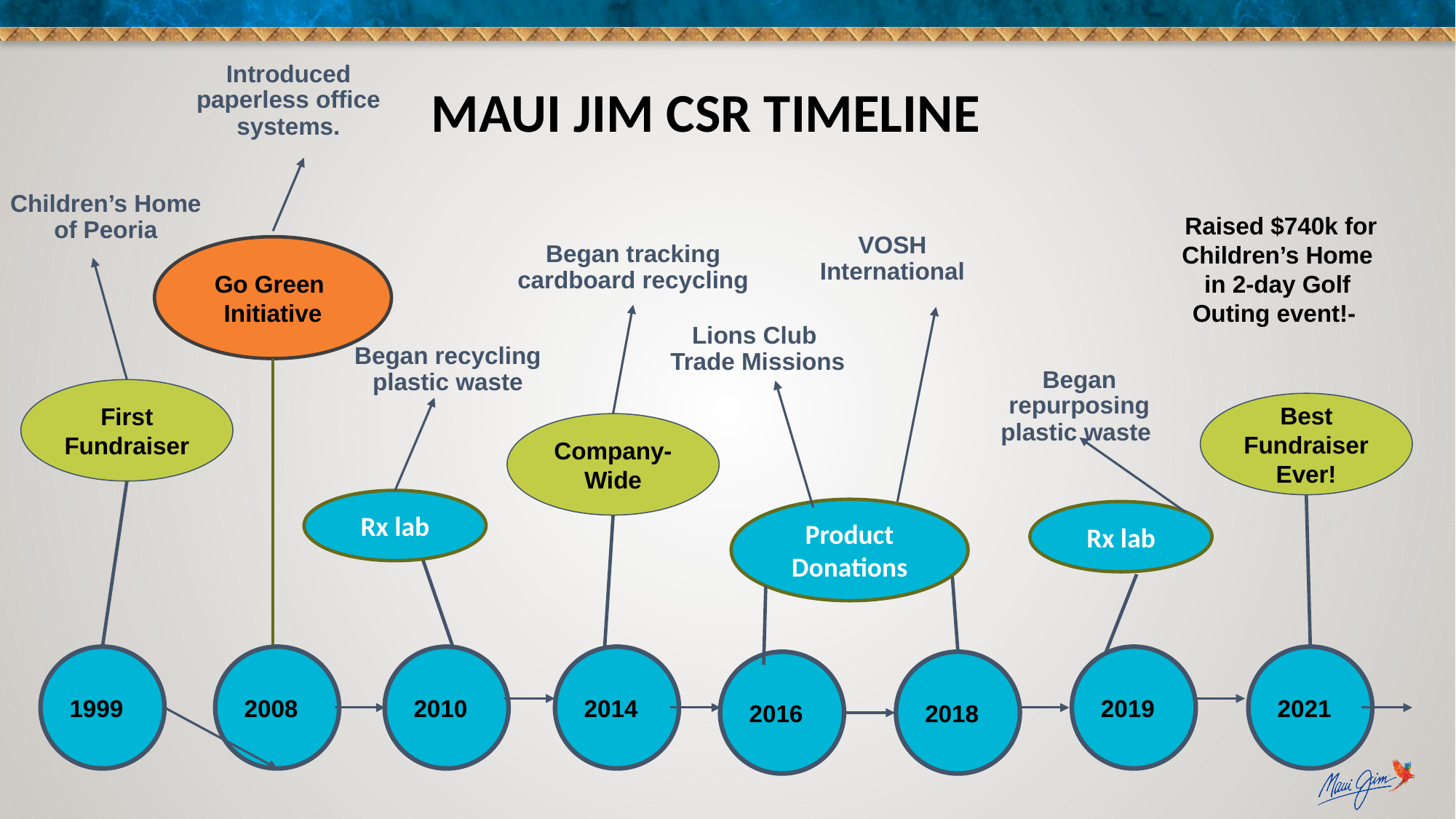

Introduced paperless office systems.
# MAUI JIM CSR TIMELINE

 Raised $740k for Children’s Home in 2-day Golf Outing event!-
Children’s Home of Peoria
Began tracking cardboard recycling
VOSH
International
Go Green
Initiative
Lions Club
Trade Missions
Began recycling
plastic waste
Began repurposing
plastic waste
First Fundraiser
Best Fundraiser
Ever!
Company-Wide
Rx lab
Product Donations
Rx lab
1999
2008
2010
2014
2019
2021
2016
2018